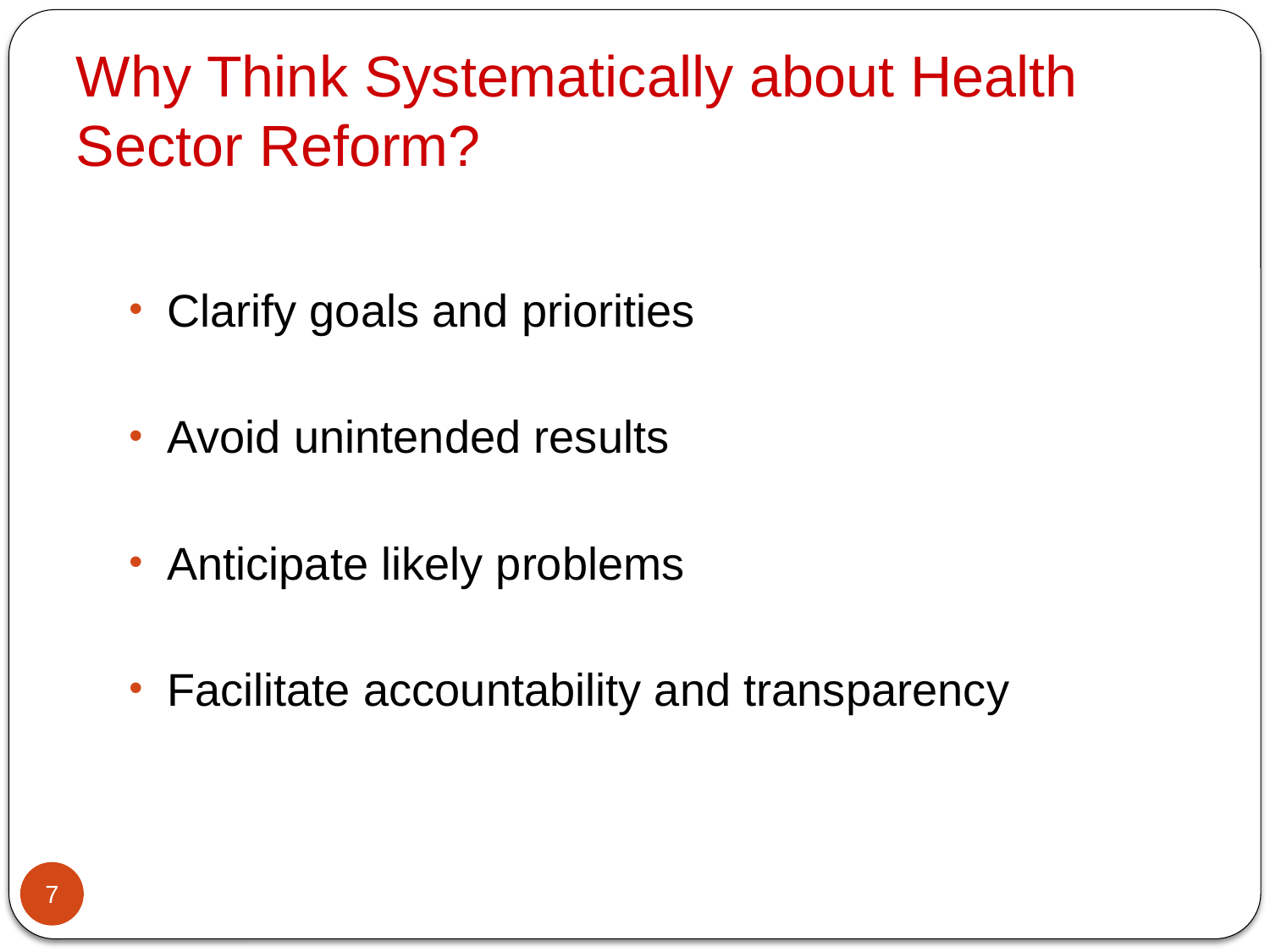

# Why Think Systematically about Health Sector Reform?
Clarify goals and priorities

Avoid unintended results

Anticipate likely problems

Facilitate accountability and transparency
7